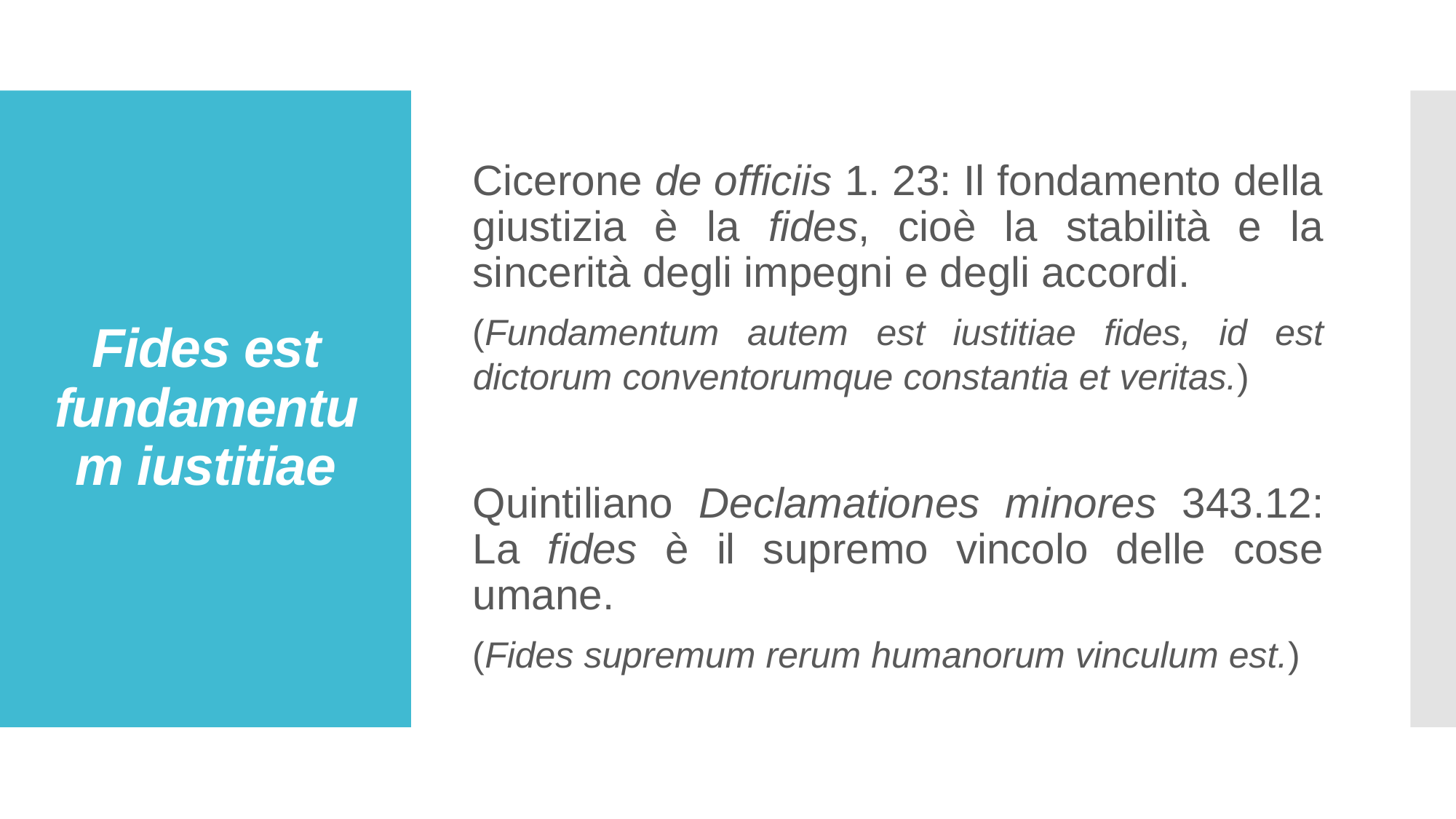

Cicerone de officiis 1. 23: Il fondamento della giustizia è la fides, cioè la stabilità e la sincerità degli impegni e degli accordi.
(Fundamentum autem est iustitiae fides, id est dictorum conventorumque constantia et veritas.)

Quintiliano Declamationes minores 343.12: La fides è il supremo vincolo delle cose umane.
(Fides supremum rerum humanorum vinculum est.)
# Fides est fundamentum iustitiae